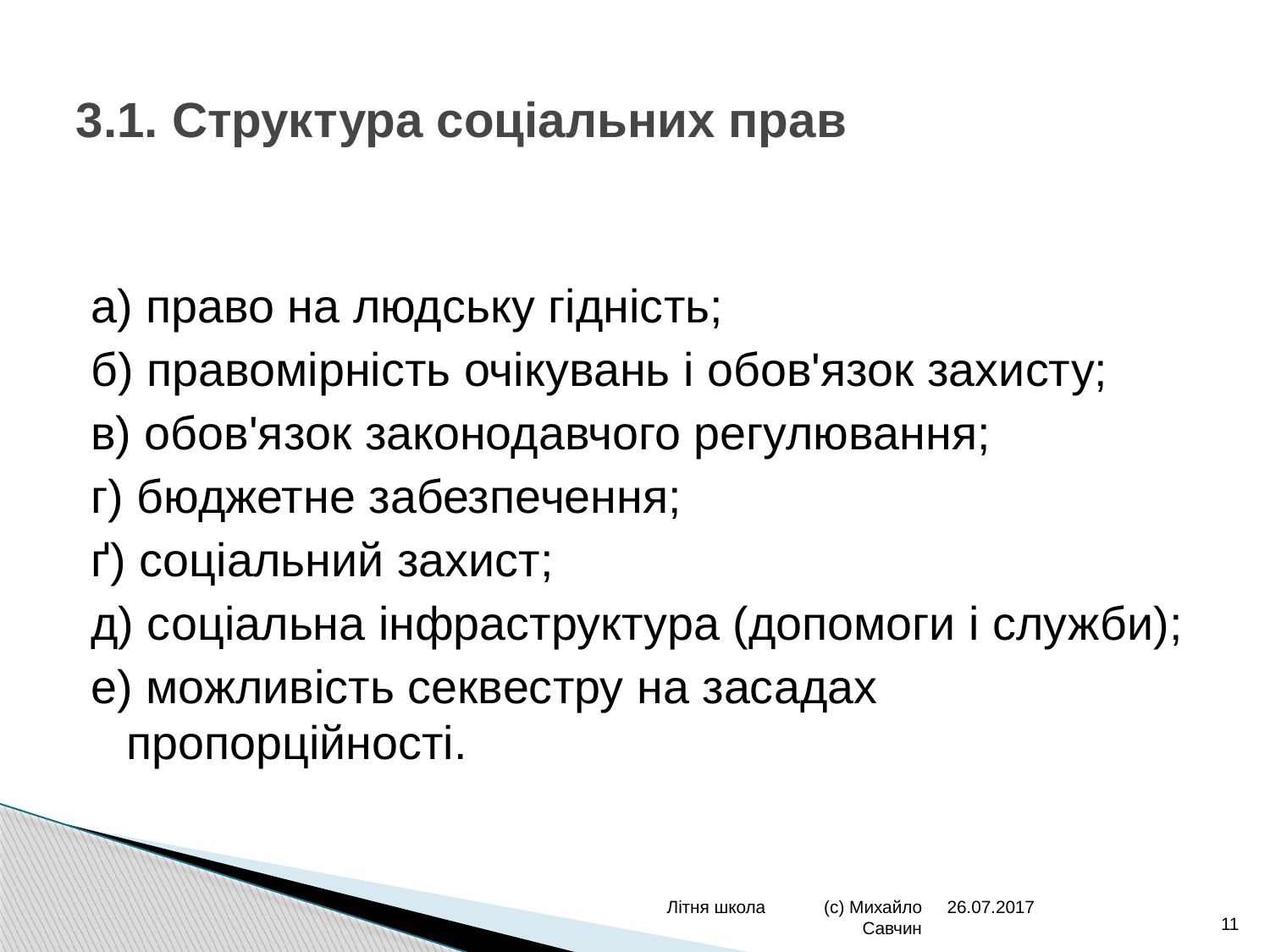

# 3.1. Структура соціальних прав

а) право на людську гідність;
б) правомірність очікувань і обов'язок захисту;
в) обов'язок законодавчого регулювання;
г) бюджетне забезпечення;
ґ) соціальний захист;
д) соціальна інфраструктура (допомоги і служби);
е) можливість секвестру на засадах пропорційності.
Літня школа            (с) Михайло Савчин
26.07.2017
11